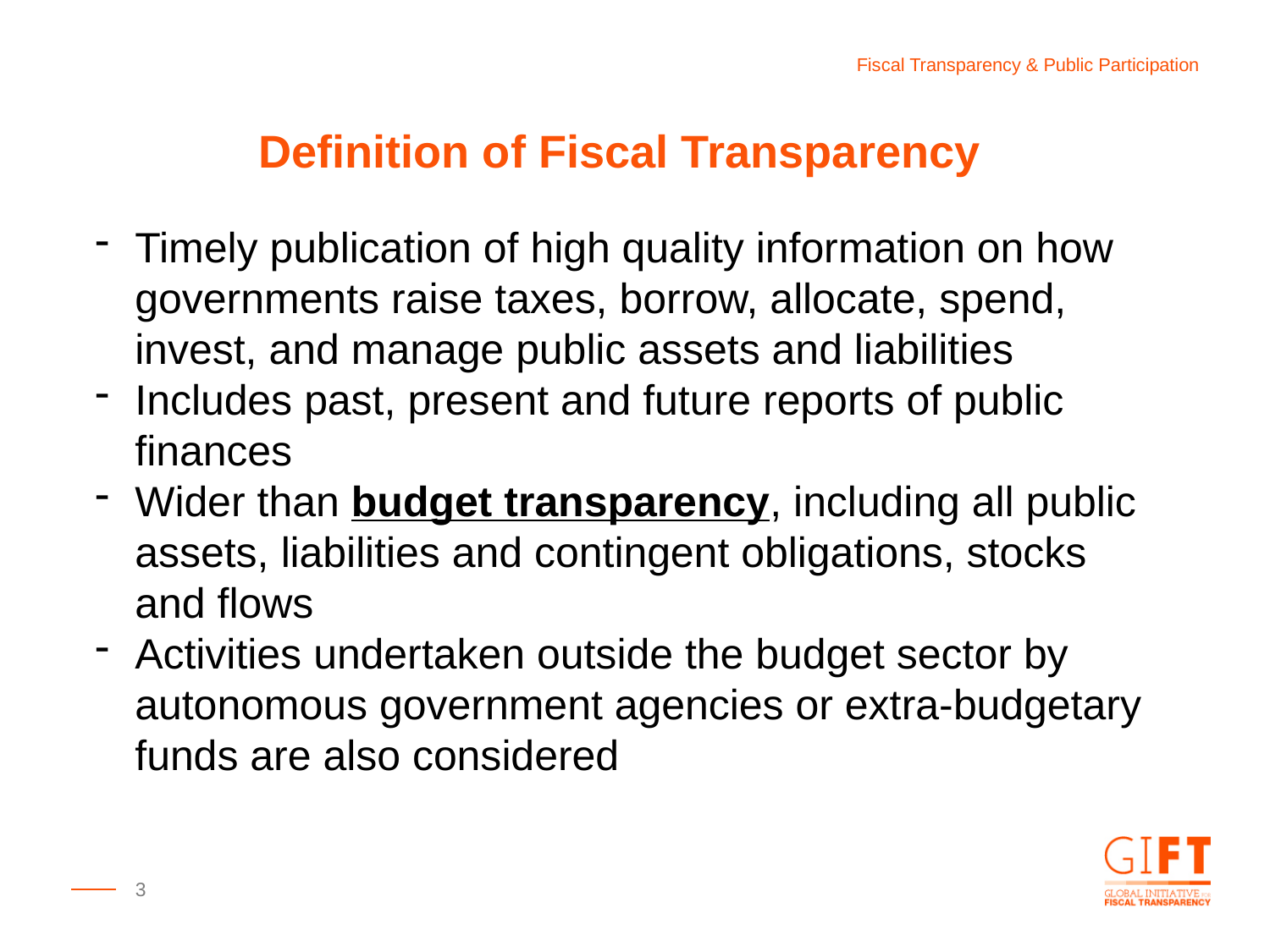

Fiscal Transparency & Public Participation
Definition of Fiscal Transparency
Timely publication of high quality information on how governments raise taxes, borrow, allocate, spend, invest, and manage public assets and liabilities
Includes past, present and future reports of public finances
Wider than budget transparency, including all public assets, liabilities and contingent obligations, stocks and flows
Activities undertaken outside the budget sector by autonomous government agencies or extra-budgetary funds are also considered
3